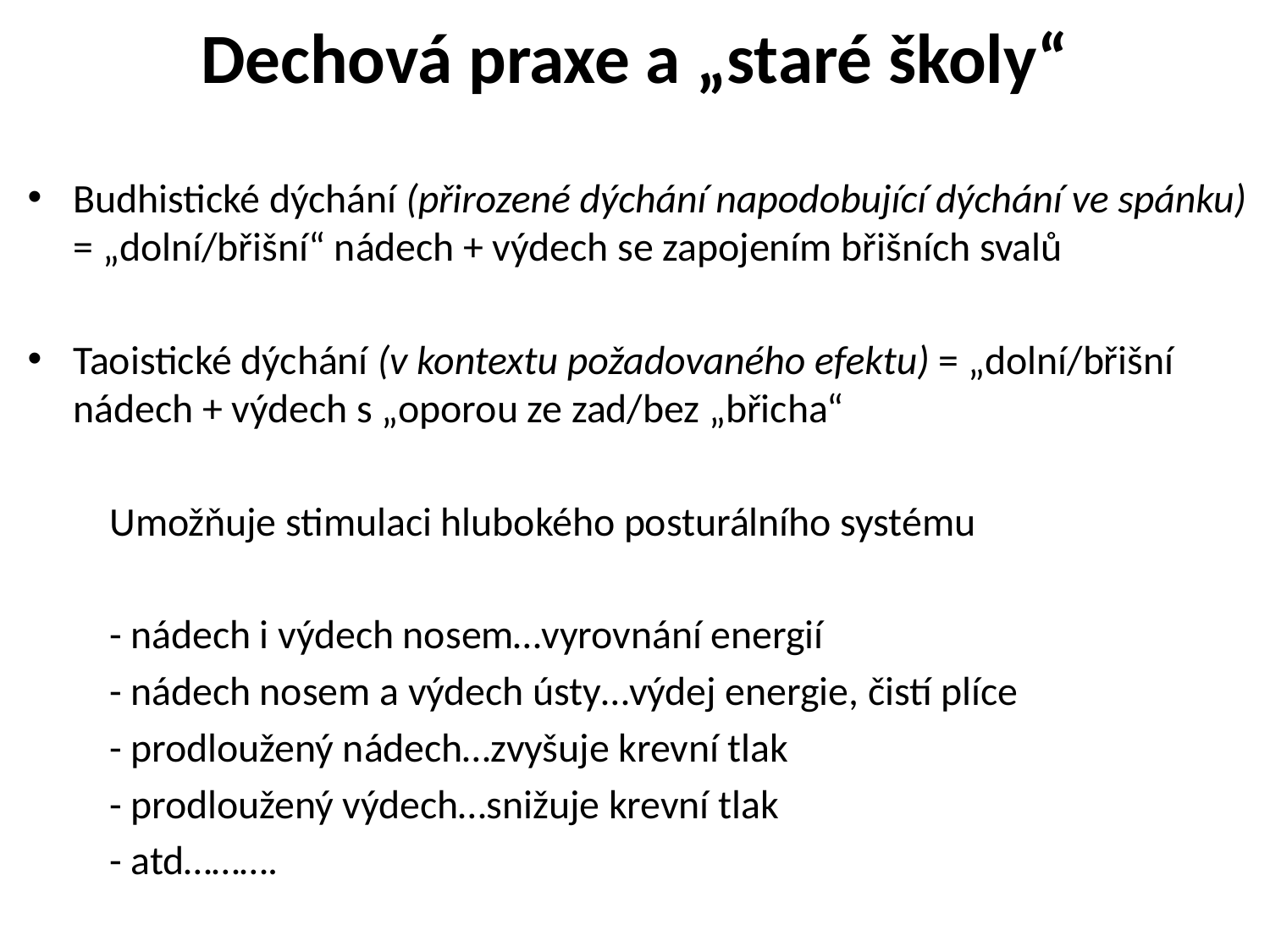

# Dechová praxe a „staré školy“
Budhistické dýchání (přirozené dýchání napodobující dýchání ve spánku) = „dolní/břišní“ nádech + výdech se zapojením břišních svalů

Taoistické dýchání (v kontextu požadovaného efektu) = „dolní/břišní nádech + výdech s „oporou ze zad/bez „břicha“

         Umožňuje stimulaci hlubokého posturálního systému

         - nádech i výdech nosem…vyrovnání energií
         - nádech nosem a výdech ústy…výdej energie, čistí plíce
         - prodloužený nádech…zvyšuje krevní tlak
         - prodloužený výdech…snižuje krevní tlak
         - atd……….